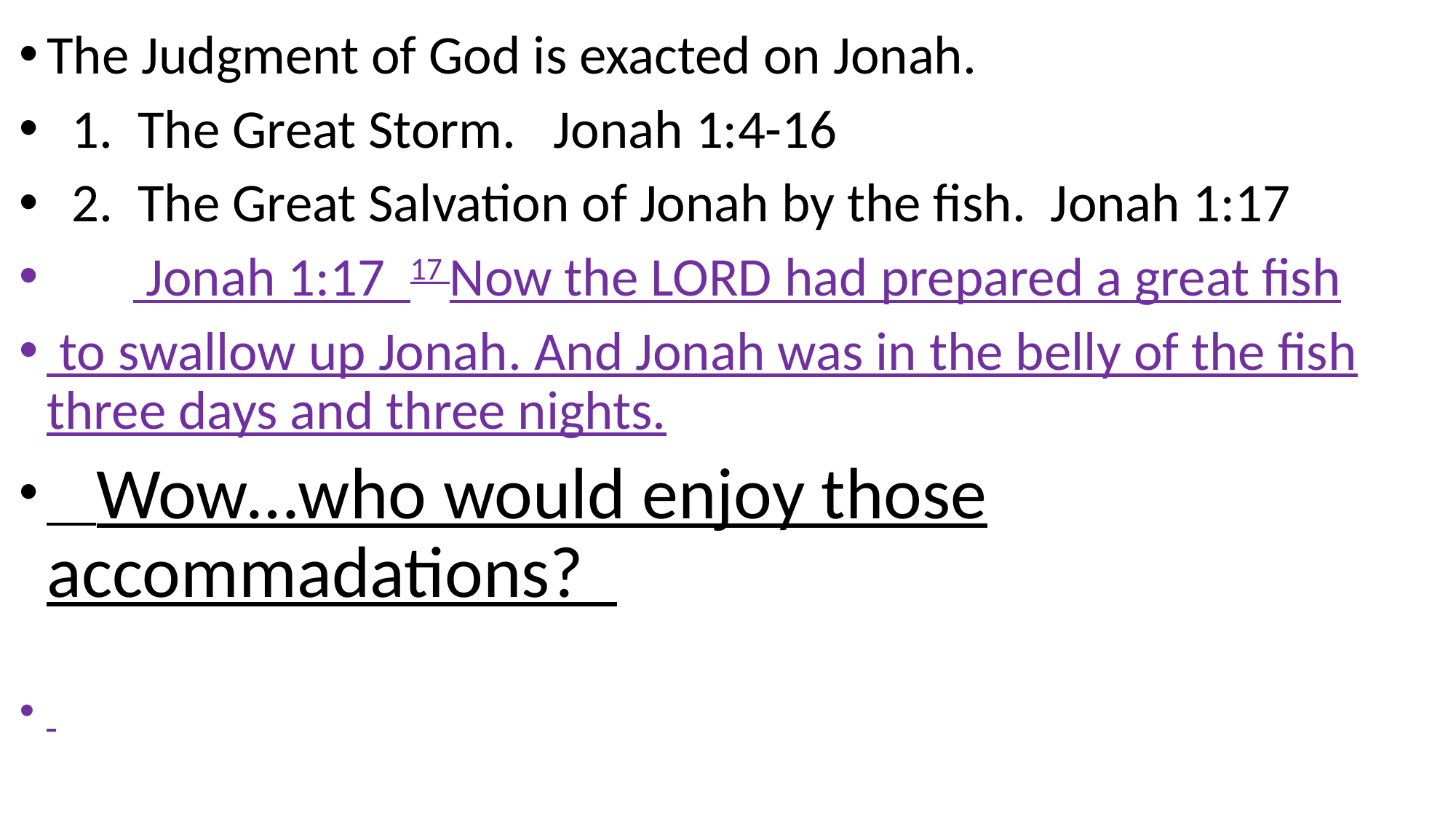

The Judgment of God is exacted on Jonah.
  1.  The Great Storm.   Jonah 1:4-16
  2.  The Great Salvation of Jonah by the fish.  Jonah 1:17
        Jonah 1:17  17 Now the Lord had prepared a great fish
 to swallow up Jonah. And Jonah was in the belly of the fish three days and three nights.
    Wow…who would enjoy those accommadations?